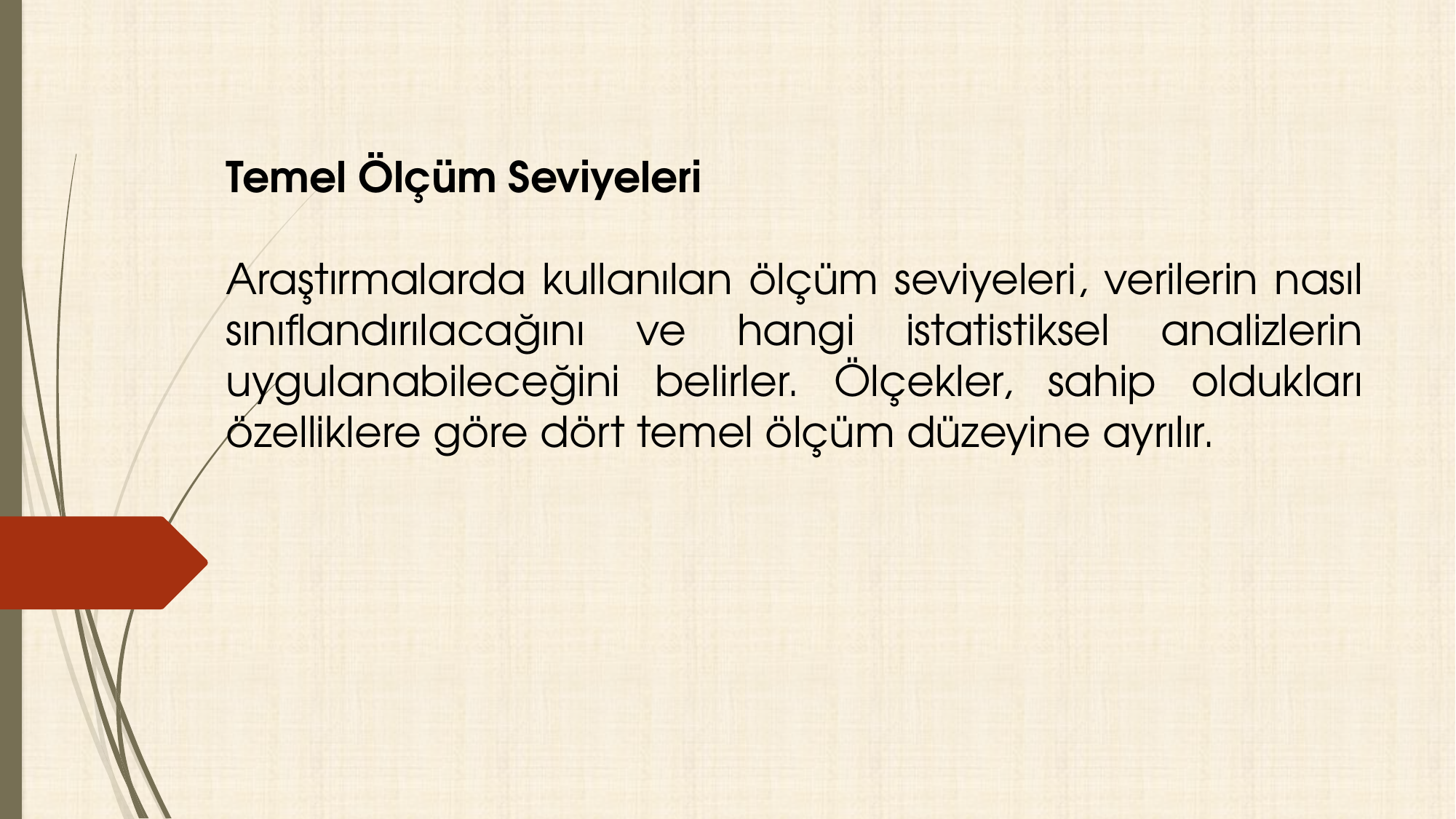

Temel Ölçüm Seviyeleri

Araştırmalarda kullanılan ölçüm seviyeleri, verilerin nasıl sınıflandırılacağını ve hangi istatistiksel analizlerin uygulanabileceğini belirler. Ölçekler, sahip oldukları özelliklere göre dört temel ölçüm düzeyine ayrılır.